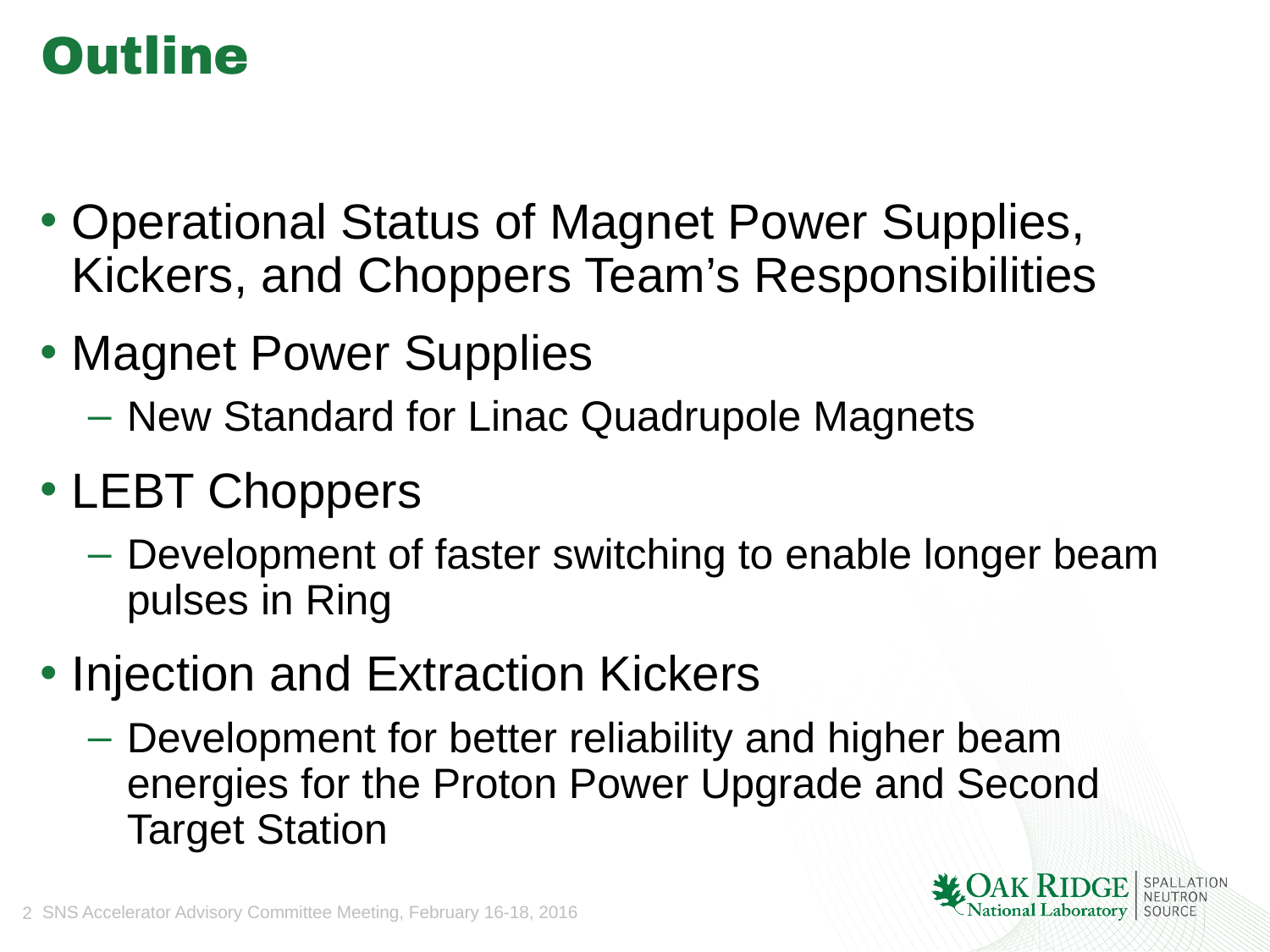

# Outline
Operational Status of Magnet Power Supplies, Kickers, and Choppers Team’s Responsibilities
Magnet Power Supplies
New Standard for Linac Quadrupole Magnets
LEBT Choppers
Development of faster switching to enable longer beam pulses in Ring
Injection and Extraction Kickers
Development for better reliability and higher beam energies for the Proton Power Upgrade and Second Target Station